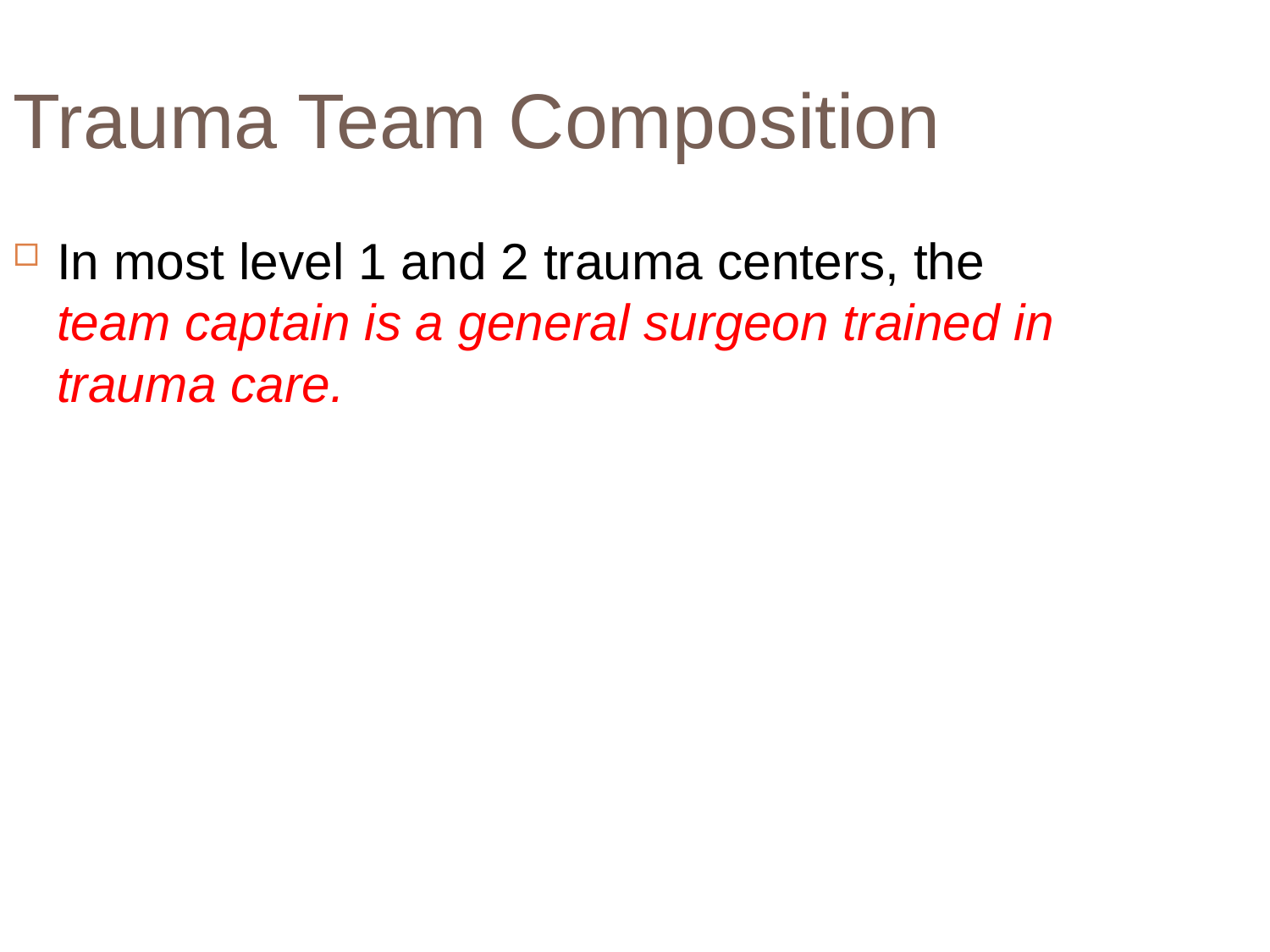

Trauma Team Composition
In most level 1 and 2 trauma centers, the team captain is a general surgeon trained in trauma care.